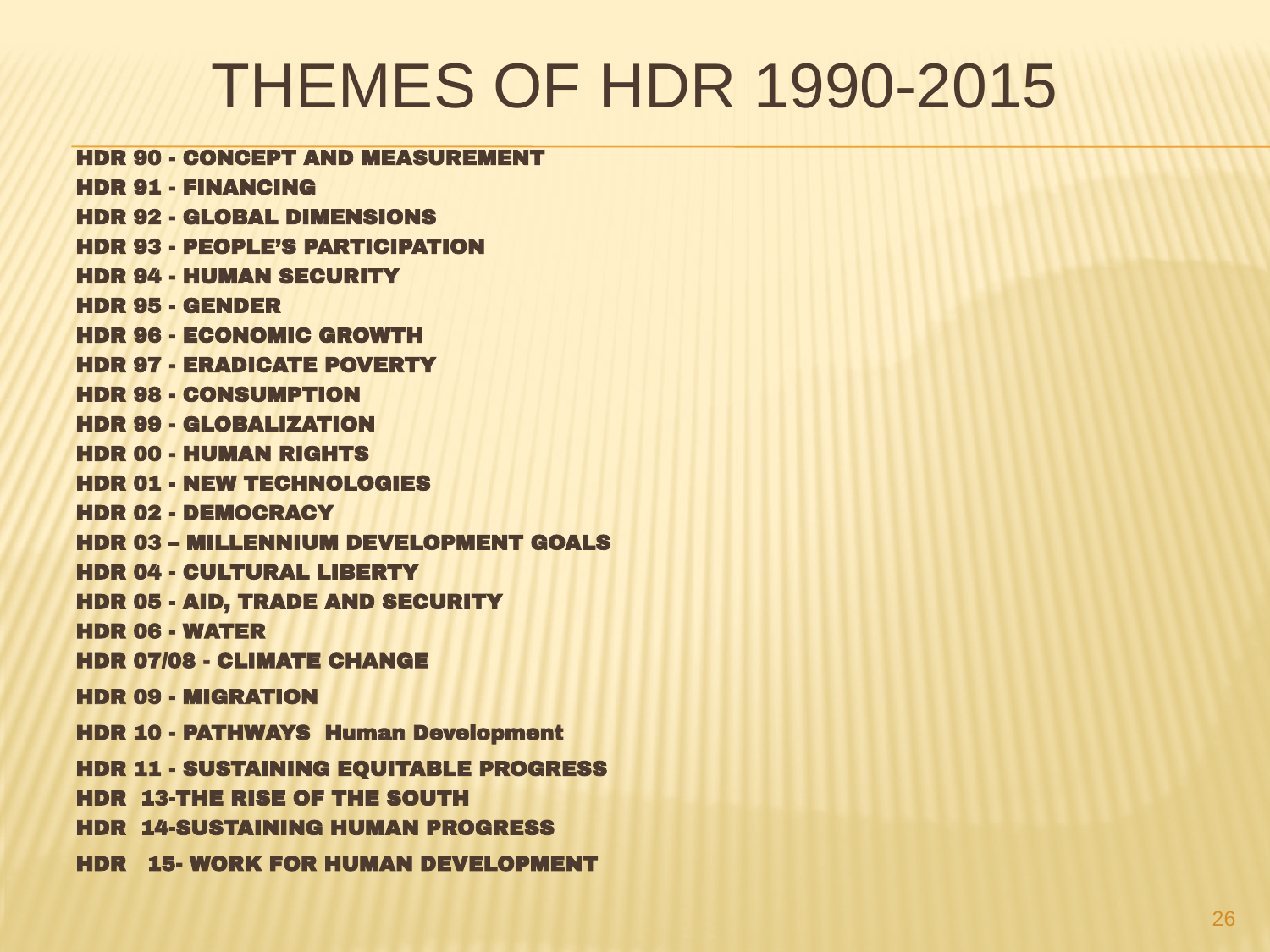

# Themes of HDR 1990-2015
HDR 90 - CONCEPT AND MEASUREMENT
HDR 91 - FINANCING
HDR 92 - GLOBAL DIMENSIONS
HDR 93 - PEOPLE’S PARTICIPATION
HDR 94 - HUMAN SECURITY
HDR 95 - GENDER
HDR 96 - ECONOMIC GROWTH
HDR 97 - ERADICATE POVERTY
HDR 98 - CONSUMPTION
HDR 99 - GLOBALIZATION
HDR 00 - HUMAN RIGHTS
HDR 01 - NEW TECHNOLOGIES
HDR 02 - DEMOCRACY
HDR 03 – MILLENNIUM DEVELOPMENT GOALS
HDR 04 - CULTURAL LIBERTY
HDR 05 - AID, TRADE AND SECURITY
HDR 06 - WATER
HDR 07/08 - CLIMATE CHANGE
HDR 09 - MIGRATION
HDR 10 - PATHWAYS  Human Development
HDR 11 - SUSTAINING EQUITABLE PROGRESS
HDR  13-THE RISE OF THE SOUTH
HDR  14-SUSTAINING HUMAN PROGRESS
HDR   15- WORK FOR HUMAN DEVELOPMENT

26